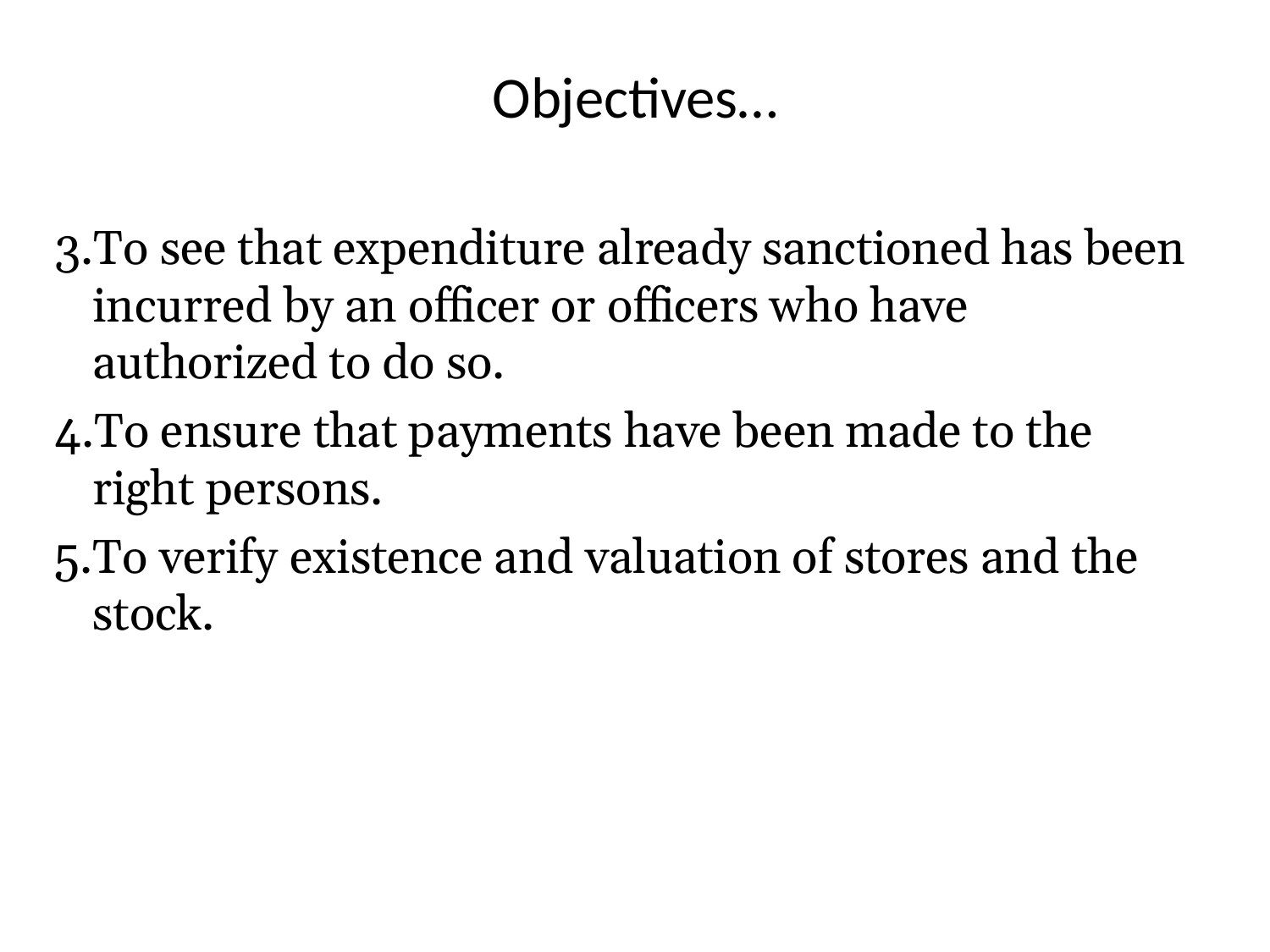

# Objectives…
To see that expenditure already sanctioned has been  incurred by an officer or officers who have  authorized to do so.
To ensure that payments have been made to the  right persons.
To verify existence and valuation of stores and the  stock.